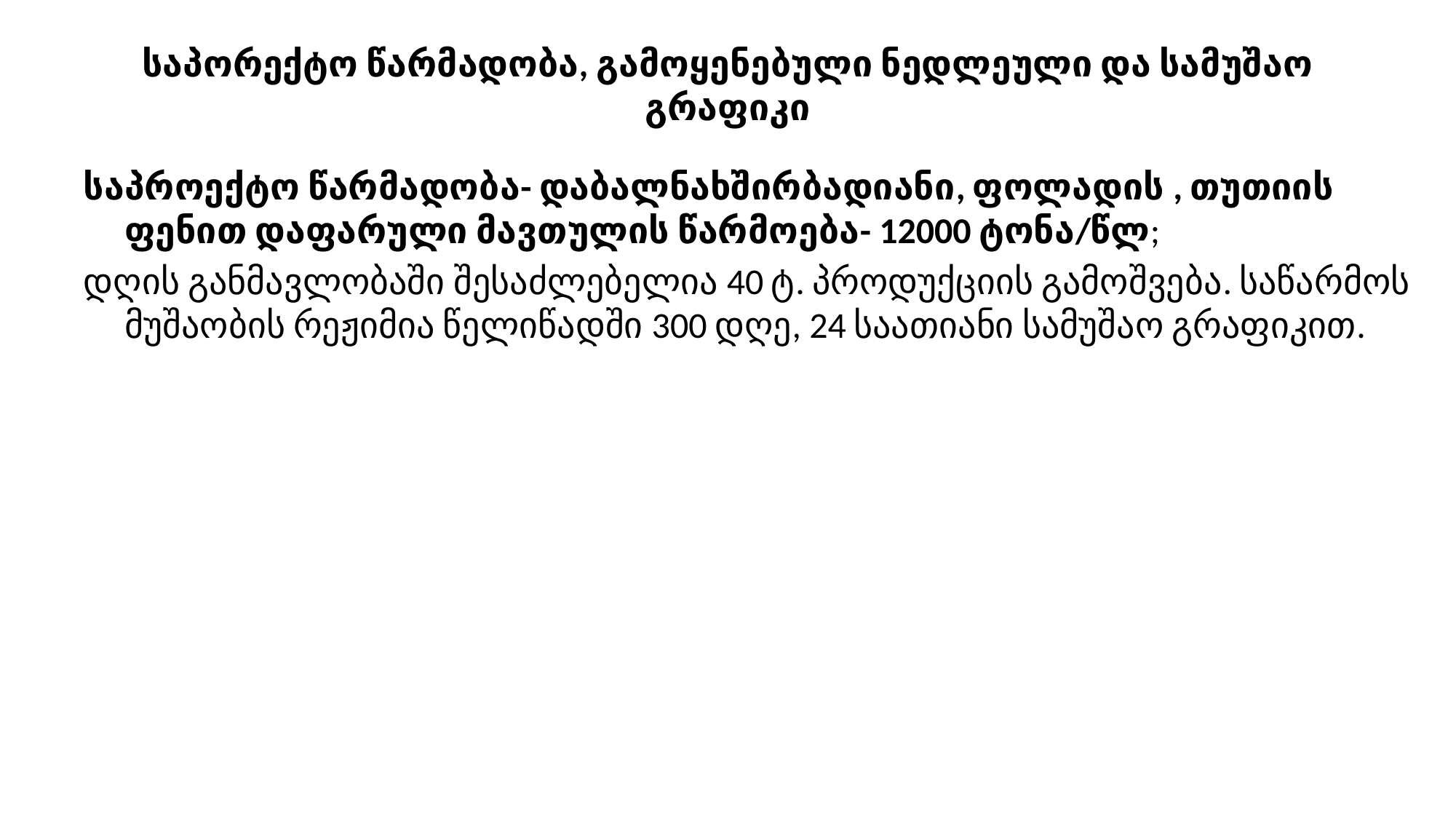

# საპორექტო წარმადობა, გამოყენებული ნედლეული და სამუშაო გრაფიკი
საპროექტო წარმადობა- დაბალნახშირბადიანი, ფოლადის , თუთიის ფენით დაფარული მავთულის წარმოება- 12000 ტონა/წლ;
დღის განმავლობაში შესაძლებელია 40 ტ. პროდუქციის გამოშვება. საწარმოს მუშაობის რეჟიმია წელიწადში 300 დღე, 24 საათიანი სამუშაო გრაფიკით.